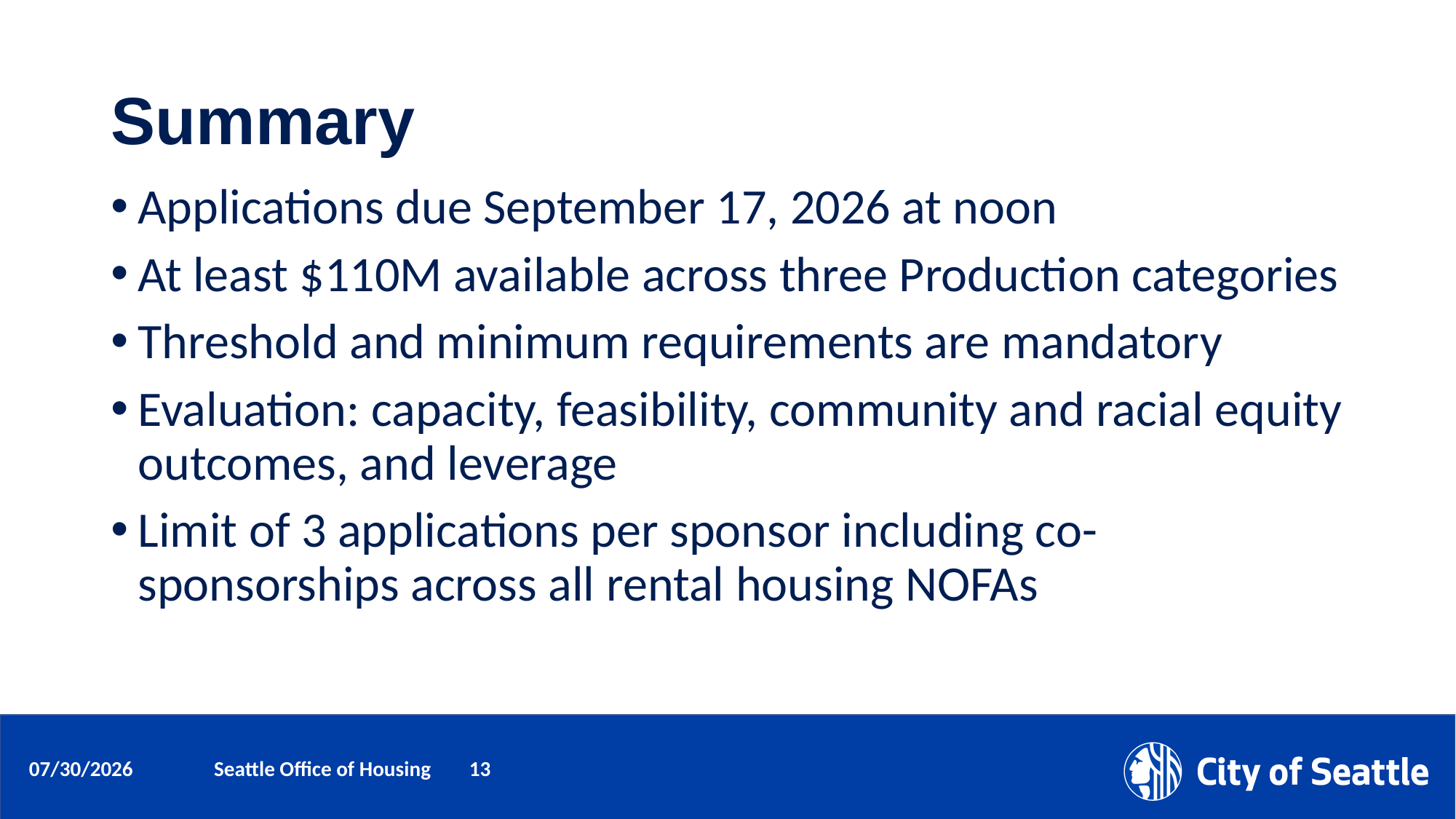

# Summary
Applications due September 17, 2026 at noon
At least $110M available across three Production categories
Threshold and minimum requirements are mandatory
Evaluation: capacity, feasibility, community and racial equity outcomes, and leverage
Limit of 3 applications per sponsor including co-sponsorships across all rental housing NOFAs